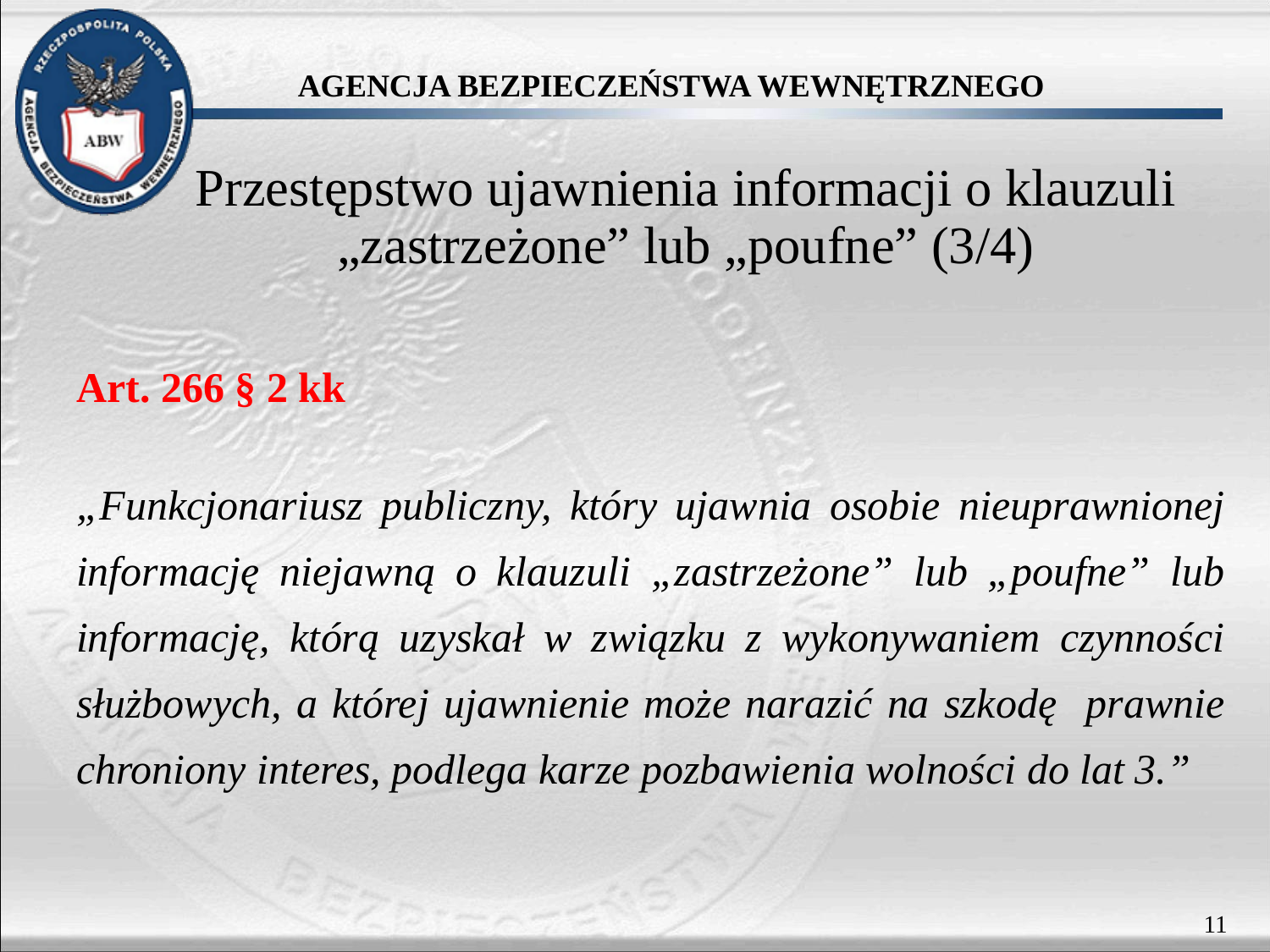

# Przestępstwo ujawnienia informacji o klauzuli „zastrzeżone” lub „poufne” (3/4)
Art. 266 § 2 kk

„Funkcjonariusz publiczny, który ujawnia osobie nieuprawnionej informację niejawną o klauzuli „zastrzeżone” lub „poufne” lub informację, którą uzyskał w związku z wykonywaniem czynności służbowych, a której ujawnienie może narazić na szkodę  prawnie chroniony interes, podlega karze pozbawienia wolności do lat 3.”
11